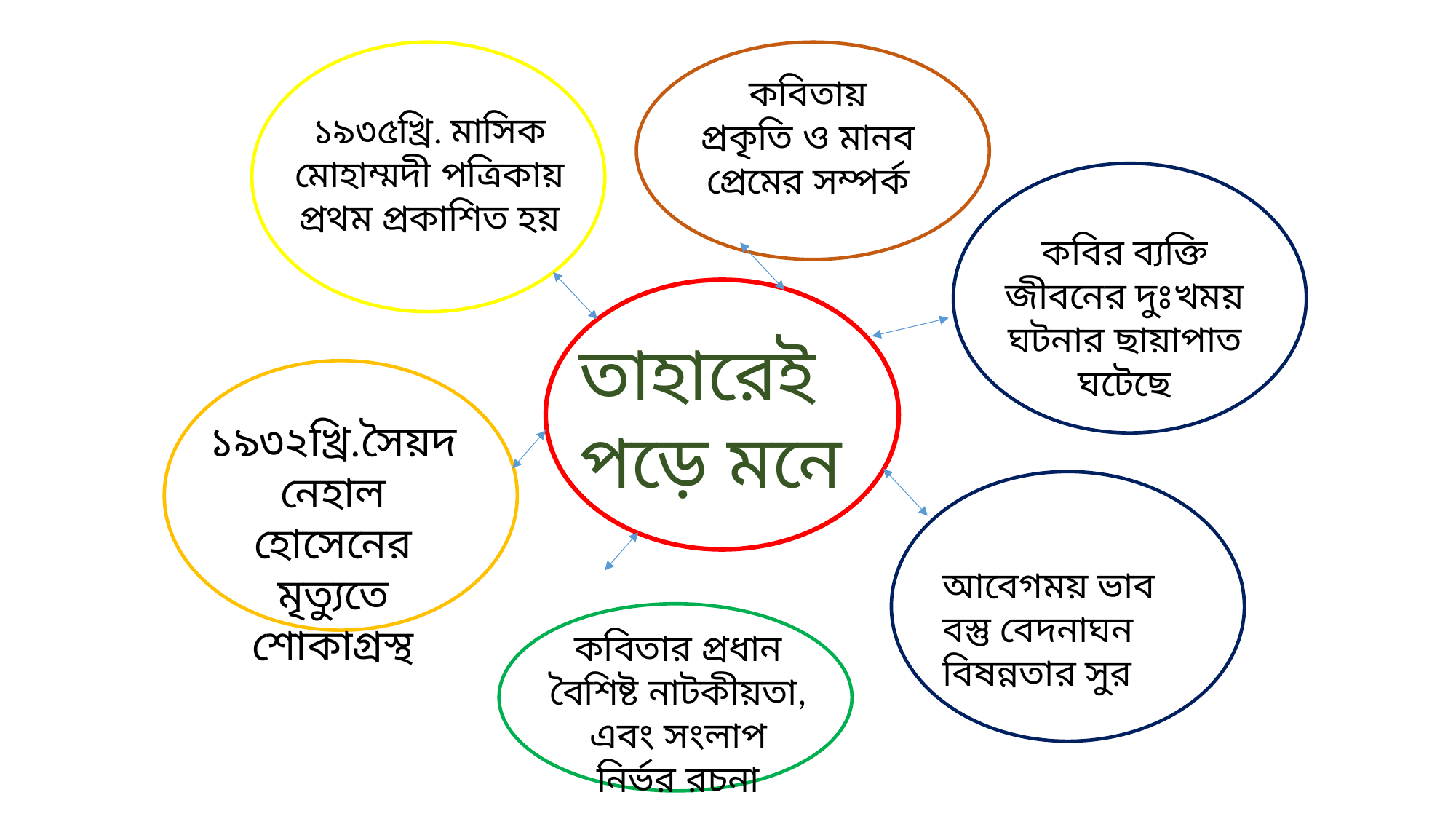

কবিতায় প্রকৃতি ও মানব প্রেমের সম্পর্ক
১৯৩৫খ্রি. মাসিক মোহাম্মদী পত্রিকায় প্রথম প্রকাশিত হয়

কবির ব্যক্তি জীবনের দুঃখময় ঘটনার ছায়াপাত ঘটেছে৤

তাহারেই পড়ে মনে

১৯৩২খ্রি.সৈয়দ নেহাল হোসেনের মৃত্যুতে শোকাগ্রস্থ

আবেগময় ভাব বস্তু বেদনাঘন বিষন্নতার সুর

কবিতার প্রধান বৈশিষ্ট নাটকীয়তা, এবং সংলাপ নির্ভর রচনা